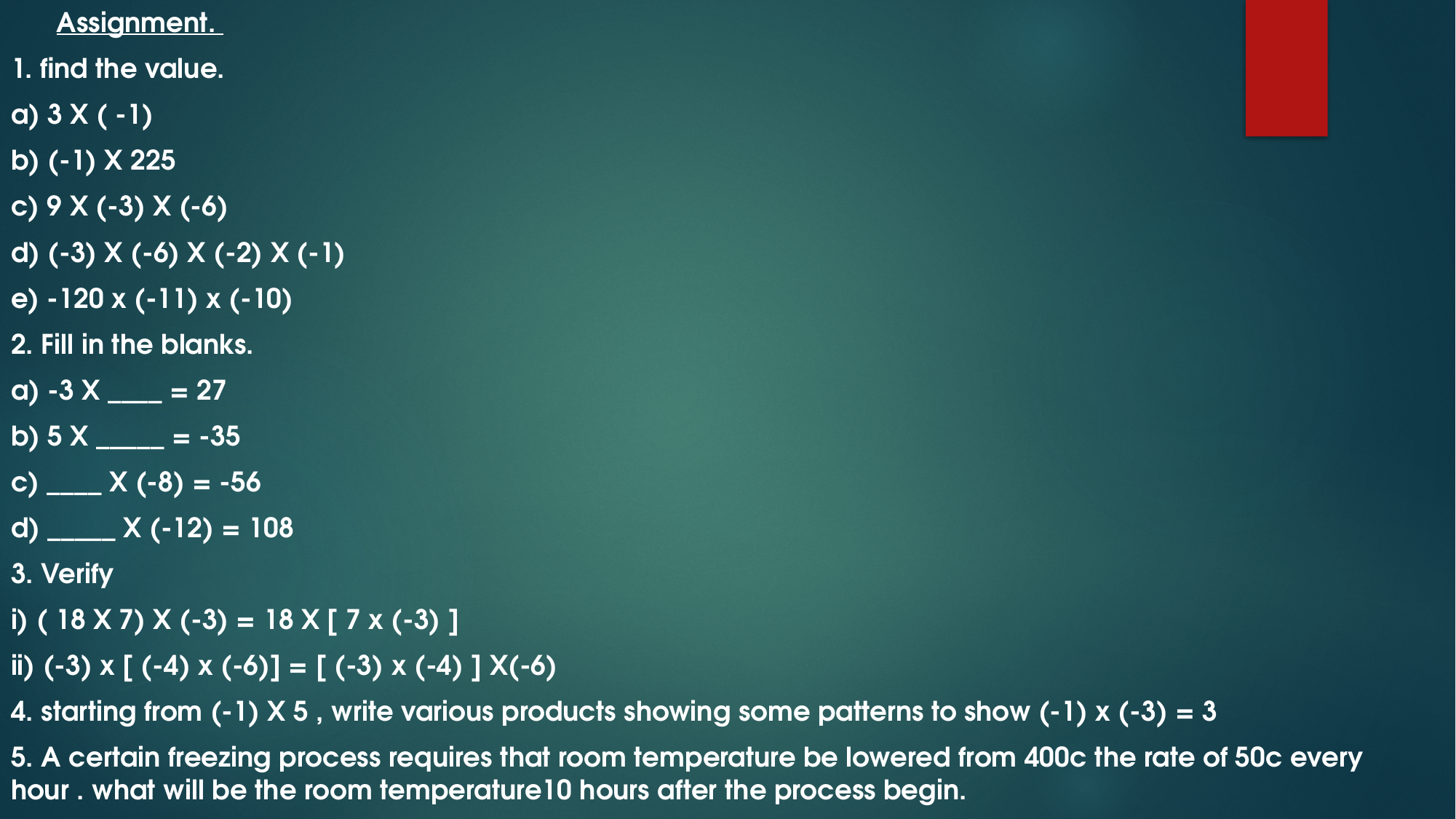

Assignment.
1. find the value.
a) 3 X ( -1)
b) (-1) X 225
c) 9 X (-3) X (-6)
d) (-3) X (-6) X (-2) X (-1)
e) -120 x (-11) x (-10)
2. Fill in the blanks.
a) -3 X ____ = 27
b) 5 X _____ = -35
c) ____ X (-8) = -56
d) _____ X (-12) = 108
3. Verify
i) ( 18 X 7) X (-3) = 18 X [ 7 x (-3) ]
ii) (-3) x [ (-4) x (-6)] = [ (-3) x (-4) ] X(-6)
4. starting from (-1) X 5 , write various products showing some patterns to show (-1) x (-3) = 3
5. A certain freezing process requires that room temperature be lowered from 400c the rate of 50c every hour . what will be the room temperature10 hours after the process begin.